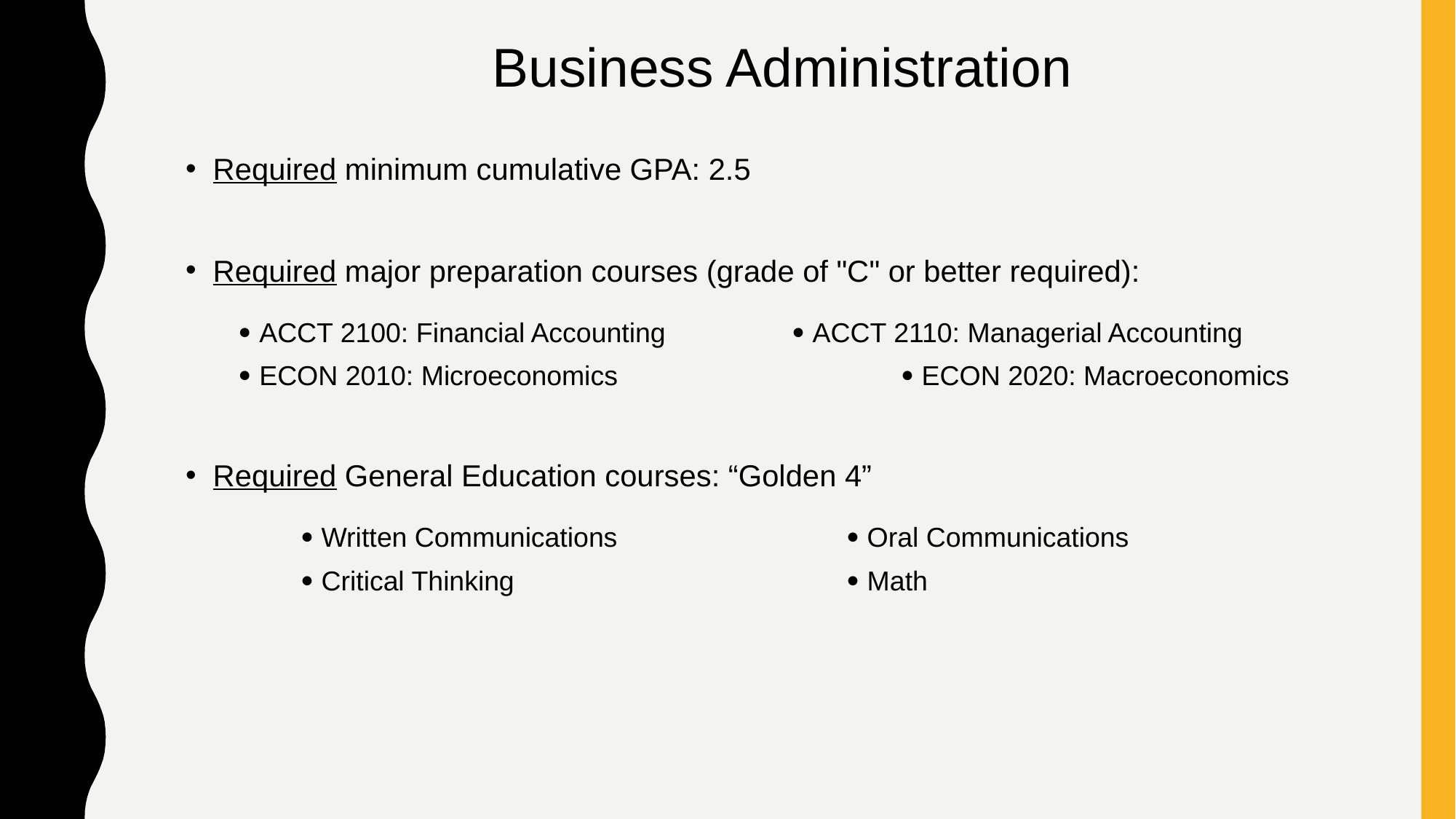

Business Administration
Required minimum cumulative GPA: 2.5
Required major preparation courses (grade of "C" or better required):
• ACCT 2100: Financial Accounting	 	 • ACCT 2110: Managerial Accounting
• ECON 2010: Microeconomics			 • ECON 2020: Macroeconomics
Required General Education courses: “Golden 4”
	 • Written Communications			 • Oral Communications
	 • Critical Thinking			 • Math